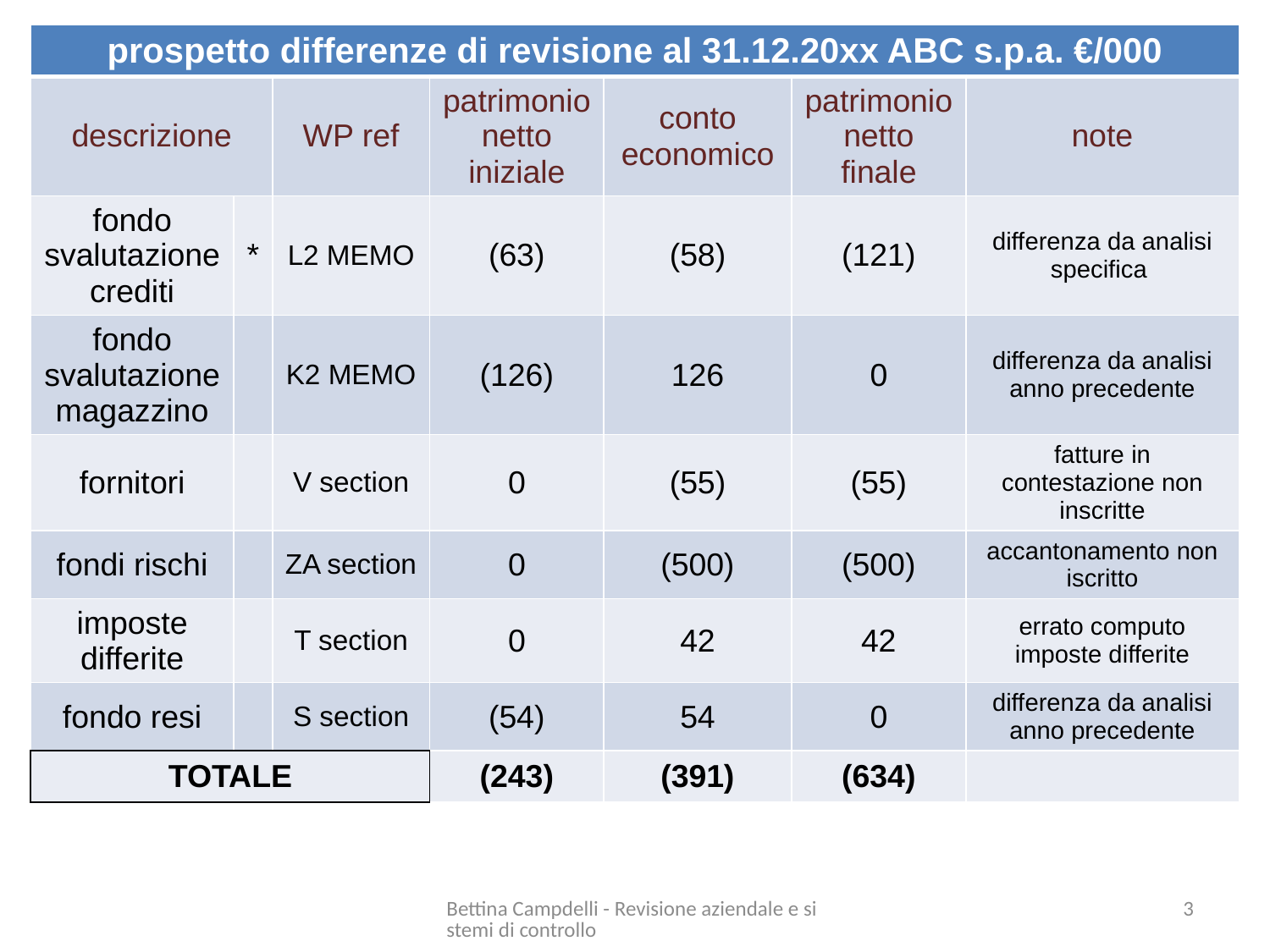

| prospetto differenze di revisione al 31.12.20xx ABC s.p.a. €/000 |  |  |  |  |  |  |
| --- | --- | --- | --- | --- | --- | --- |
| descrizione |  | WP ref | patrimonio netto iniziale | conto economico | patrimonio netto finale | note |
| fondo svalutazione crediti | \* | L2 MEMO | (63) | (58) | (121) | differenza da analisi specifica |
| fondo svalutazione magazzino |  | K2 MEMO | (126) | 126 | 0 | differenza da analisi anno precedente |
| fornitori |  | V section | 0 | (55) | (55) | fatture in contestazione non inscritte |
| fondi rischi |  | ZA section | 0 | (500) | (500) | accantonamento non iscritto |
| imposte differite |  | T section | 0 | 42 | 42 | errato computo imposte differite |
| fondo resi |  | S section | (54) | 54 | 0 | differenza da analisi anno precedente |
| TOTALE |  |  | (243) | (391) | (634) |  |
Bettina Campdelli - Revisione aziendale e sistemi di controllo
3